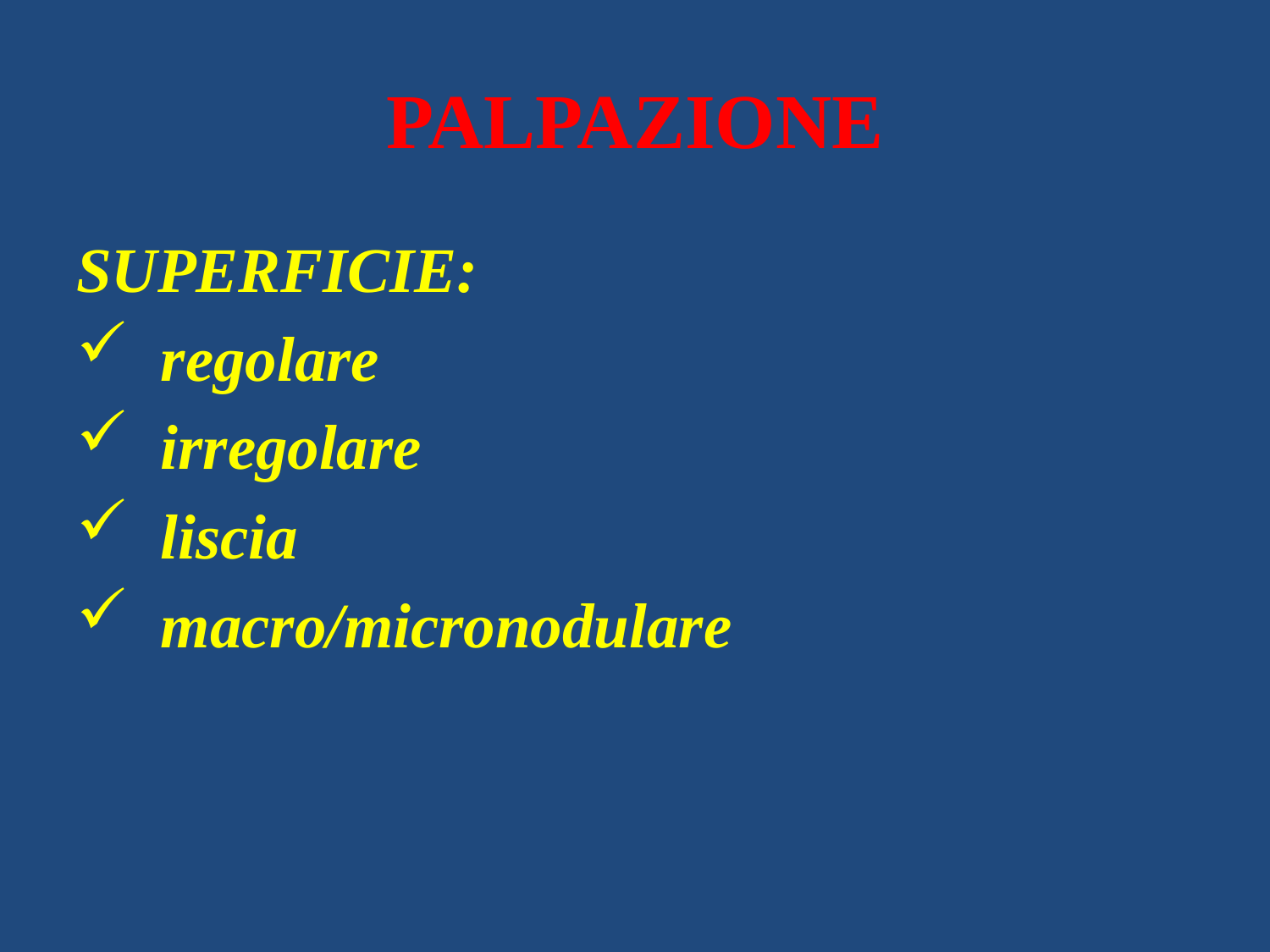

# PALPAZIONE
SUPERFICIE:
regolare
irregolare
liscia
macro/micronodulare